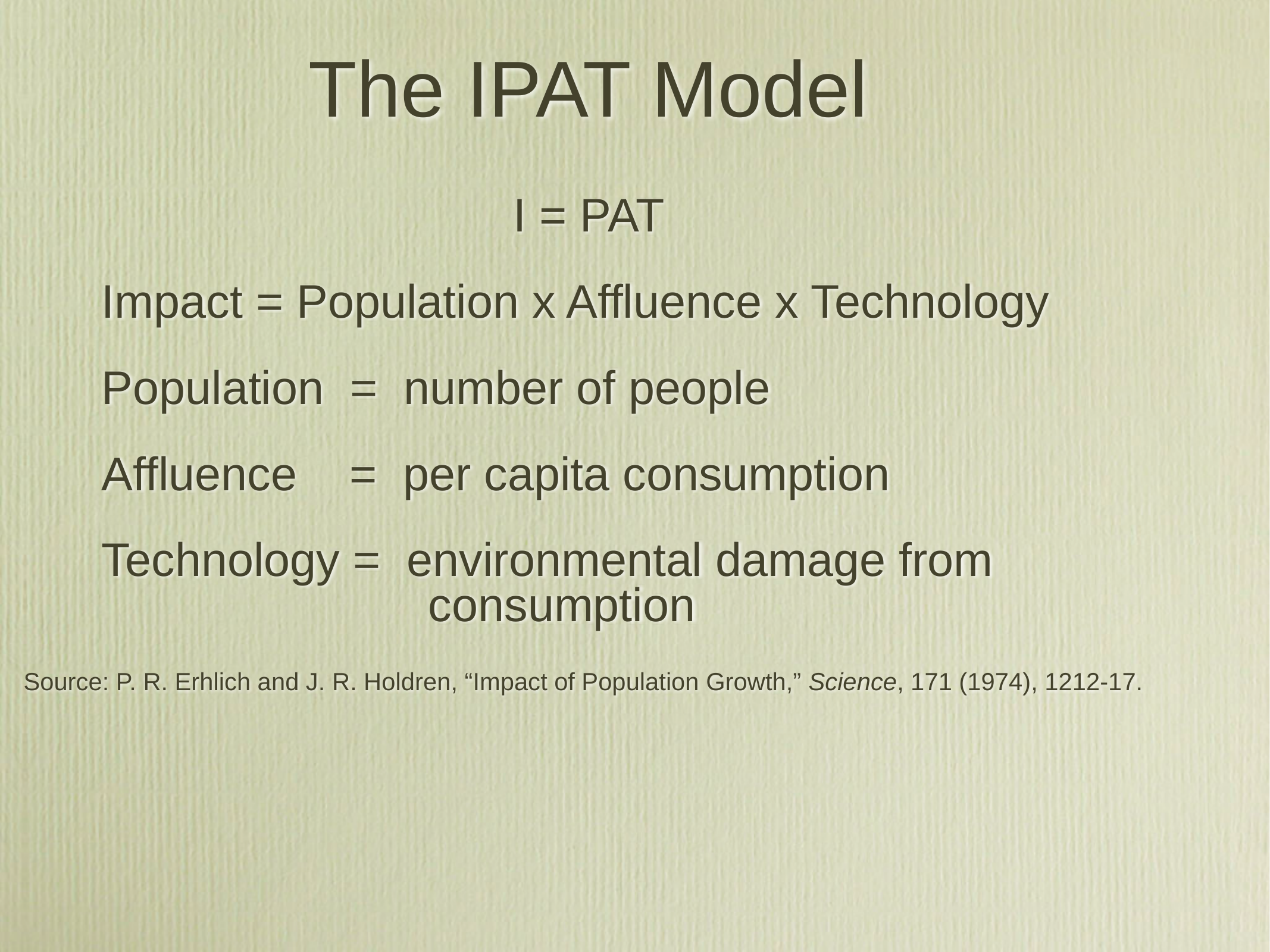

# The IPAT Model
I = PAT
Impact = Population x Affluence x Technology
Population  =  number of people
Affluence    =  per capita consumption
Technology =  environmental damage from
                         consumption
Source: P. R. Erhlich and J. R. Holdren, “Impact of Population Growth,” Science, 171 (1974), 1212-17.